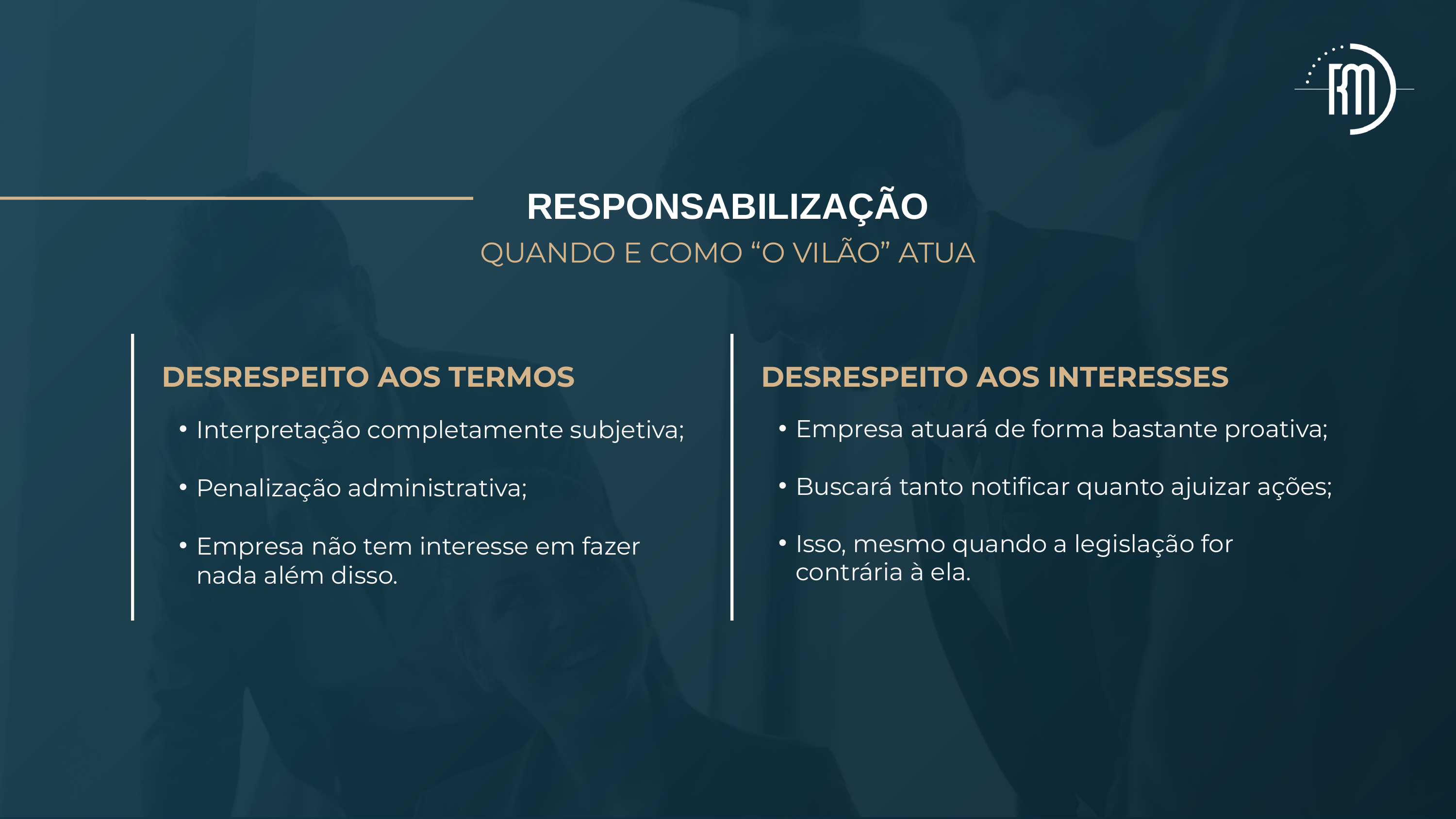

RESPONSABILIZAÇÃO

QUANDO E COMO “O VILÃO” ATUA

DESRESPEITO AOS TERMOS​
DESRESPEITO AOS INTERESSES​
Interpretação completamente subjetiva;

Penalização administrativa;

Empresa não tem interesse em fazer nada além disso.
Empresa atuará de forma bastante proativa;

Buscará tanto notificar quanto ajuizar ações;

Isso, mesmo quando a legislação for contrária à ela.